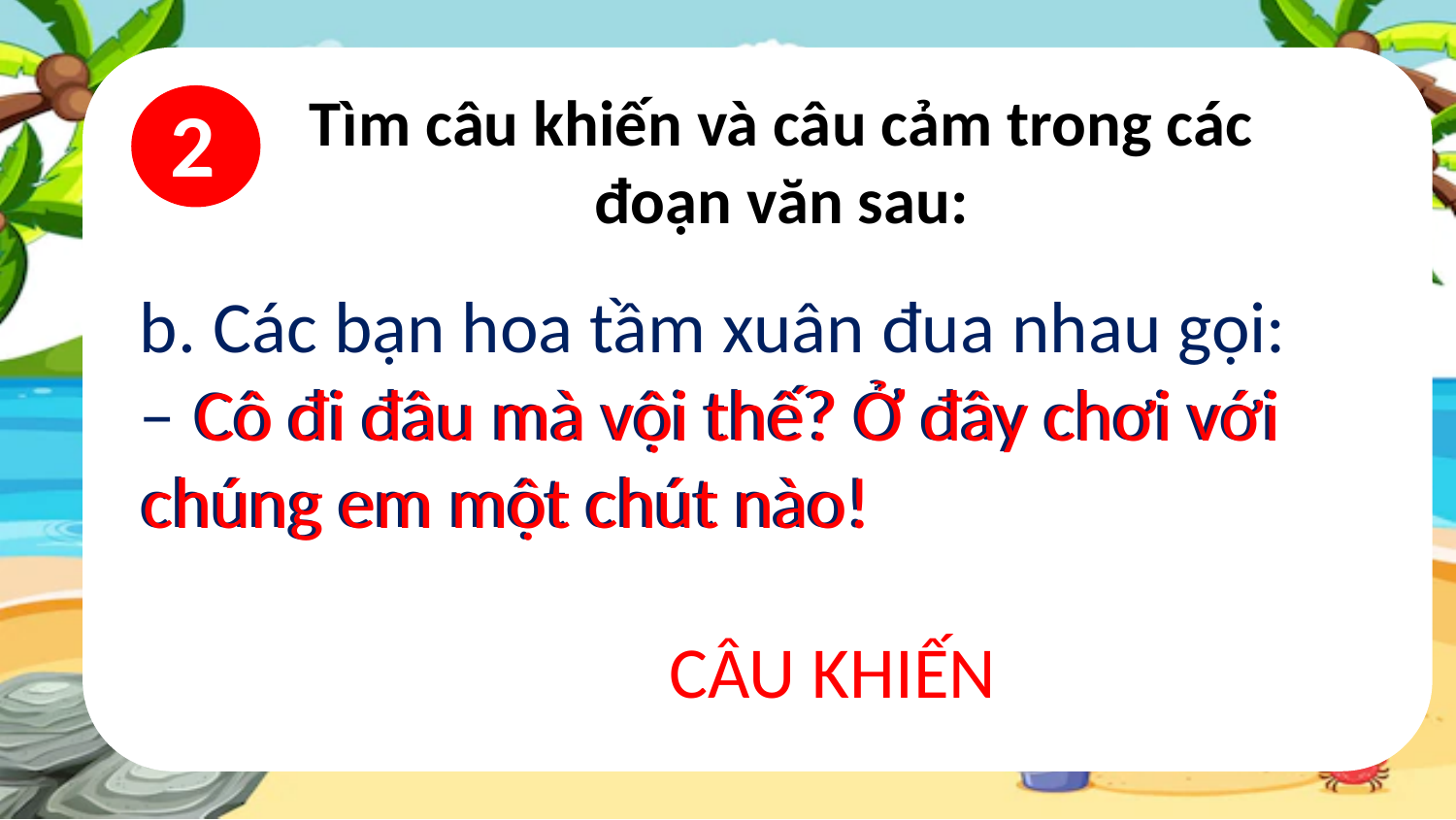

Tìm câu khiến và câu cảm trong các đoạn văn sau:
2

b. Các bạn hoa tầm xuân đua nhau gọi:
– Cô đi đâu mà vội thế? Ở đây chơi với chúng em một chút nào!
Cô đi đâu mà vội thế? Ở đây chơi với
chúng em một chút nào!
CÂU KHIẾN